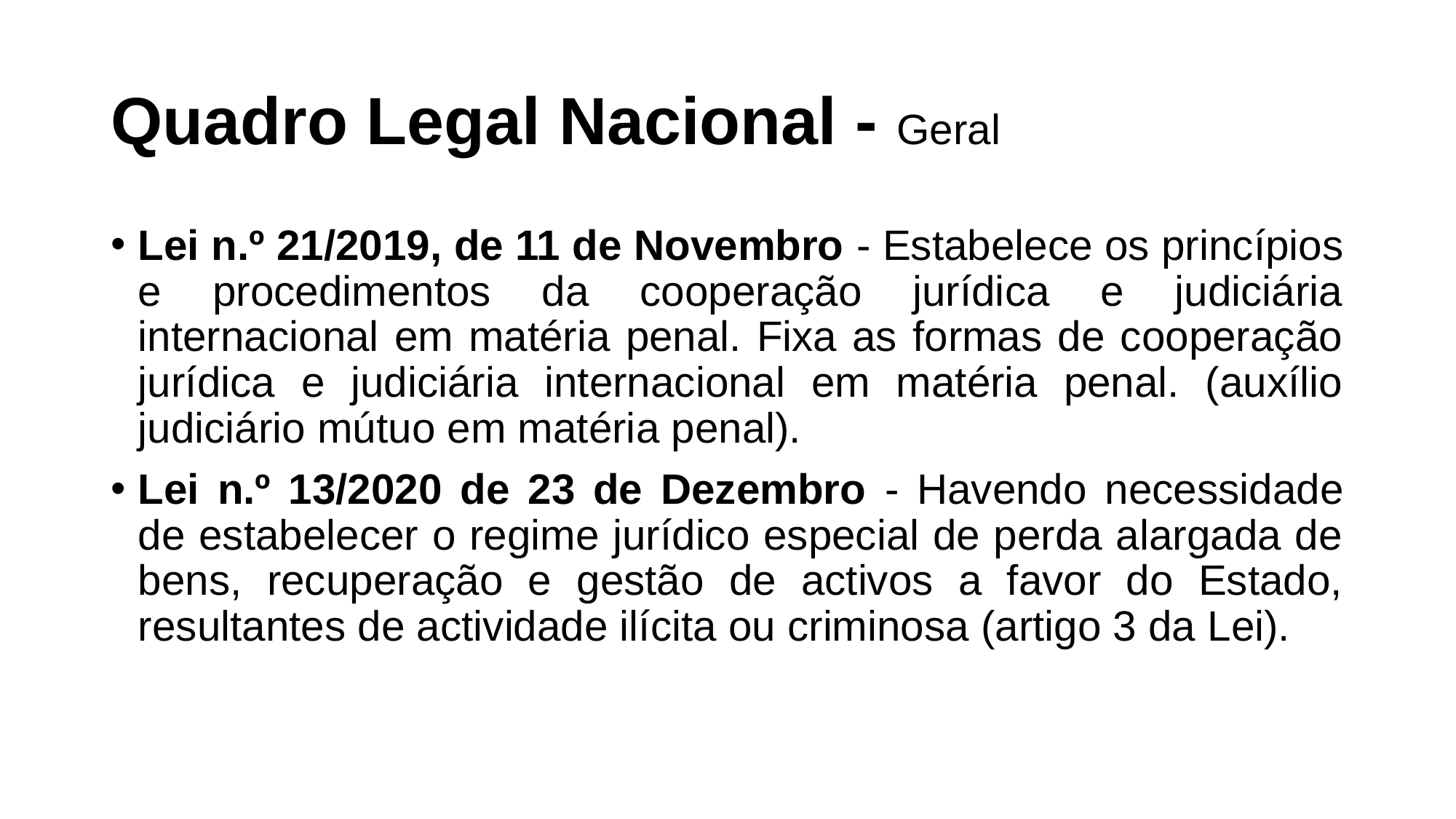

# Quadro Legal Nacional - Geral
Lei n.º 21/2019, de 11 de Novembro - Estabelece os princípios e procedimentos da cooperação jurídica e judiciária internacional em matéria penal. Fixa as formas de cooperação jurídica e judiciária internacional em matéria penal. (auxílio judiciário mútuo em matéria penal).
Lei n.º 13/2020 de 23 de Dezembro - Havendo necessidade de estabelecer o regime jurídico especial de perda alargada de bens, recuperação e gestão de activos a favor do Estado, resultantes de actividade ilícita ou criminosa (artigo 3 da Lei).